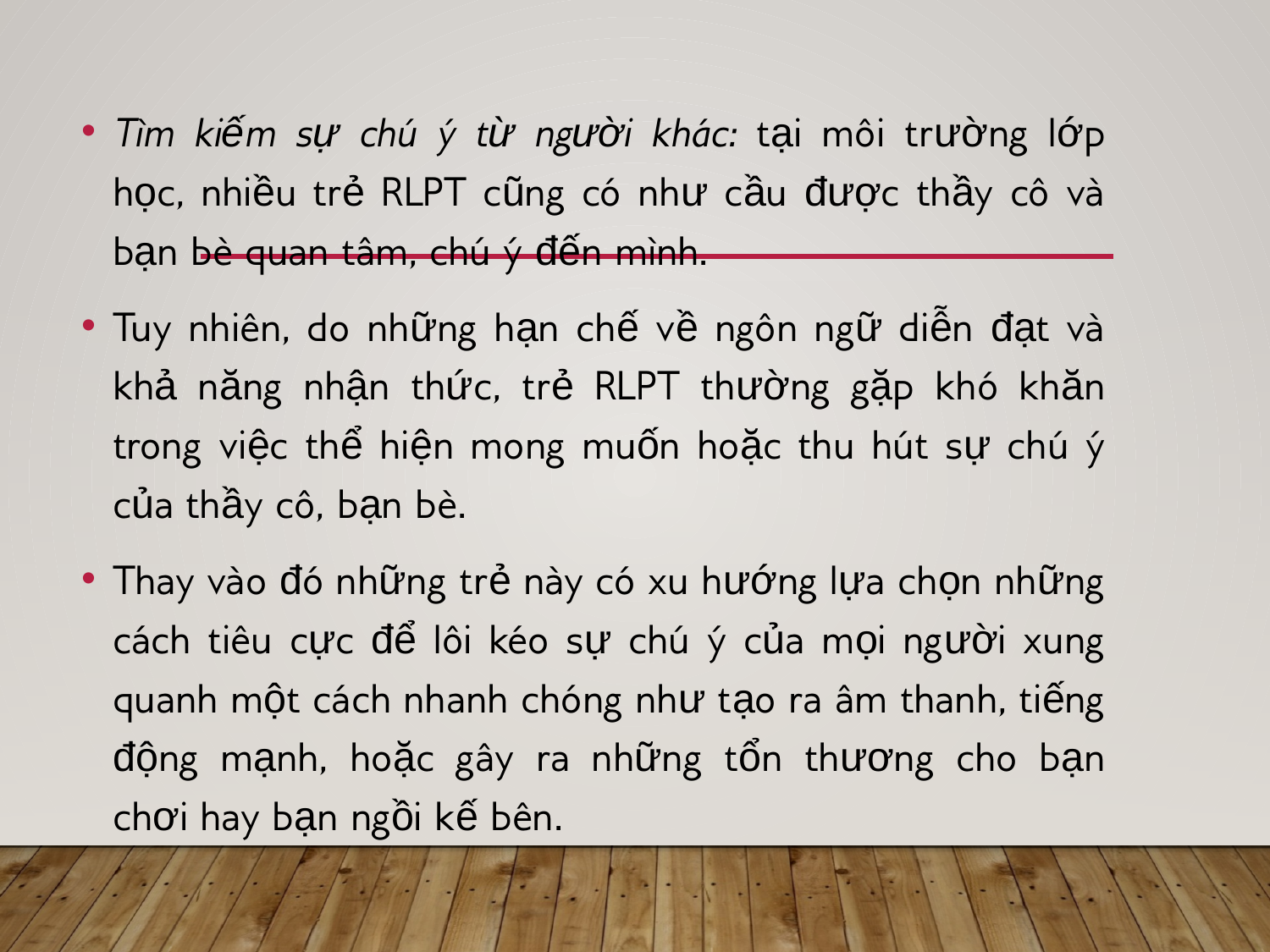

Tìm kiếm sự chú ý từ người khác: tại môi trường lớp học, nhiều trẻ RLPT cũng có như cầu được thầy cô và bạn bè quan tâm, chú ý đến mình.
Tuy nhiên, do những hạn chế về ngôn ngữ diễn đạt và khả năng nhận thức, trẻ RLPT thường gặp khó khăn trong việc thể hiện mong muốn hoặc thu hút sự chú ý của thầy cô, bạn bè.
Thay vào đó những trẻ này có xu hướng lựa chọn những cách tiêu cực để lôi kéo sự chú ý của mọi người xung quanh một cách nhanh chóng như tạo ra âm thanh, tiếng động mạnh, hoặc gây ra những tổn thương cho bạn chơi hay bạn ngồi kế bên.